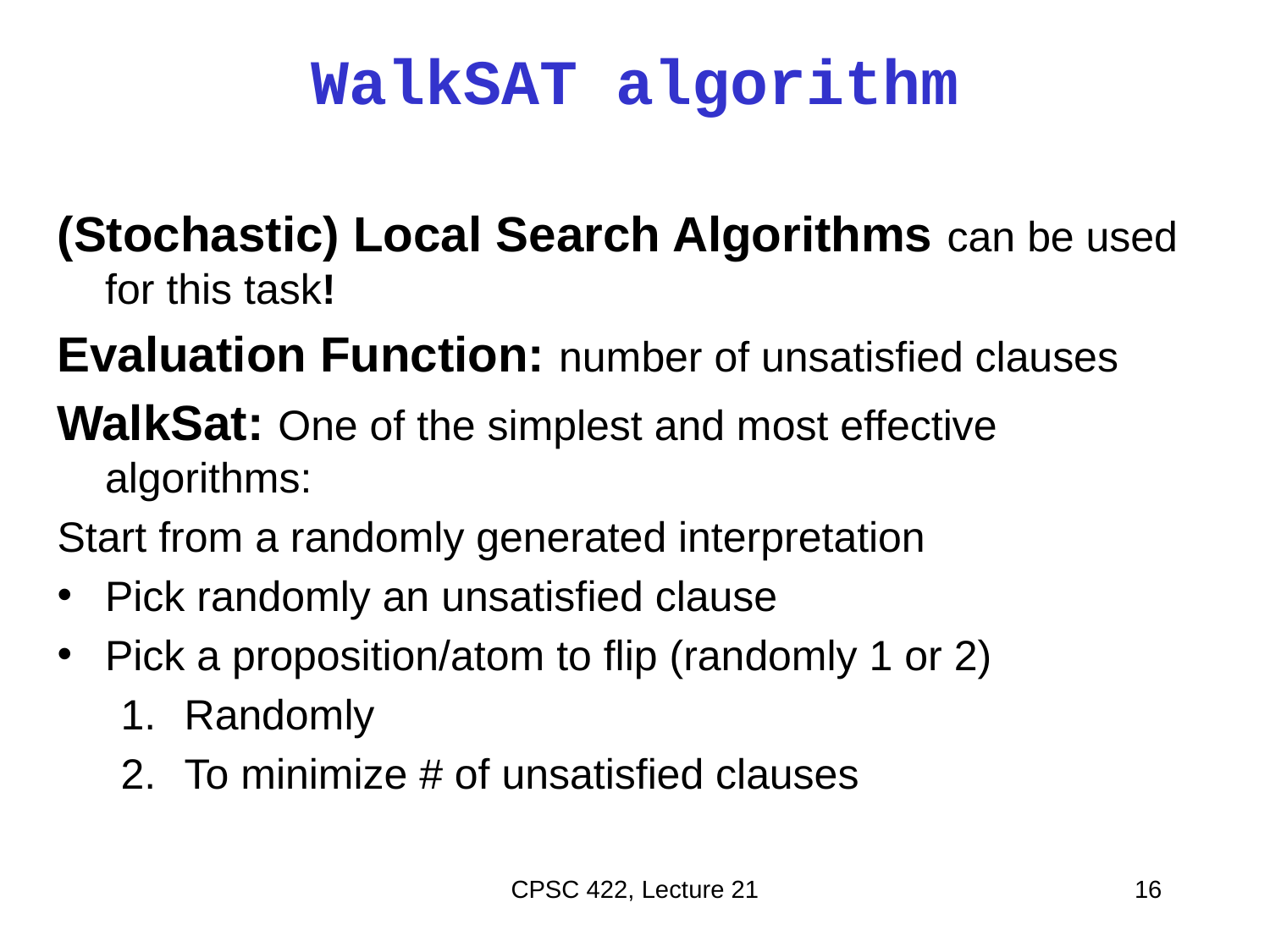

# WalkSAT algorithm
(Stochastic) Local Search Algorithms can be used for this task!
Evaluation Function: number of unsatisfied clauses
WalkSat: One of the simplest and most effective algorithms:
Start from a randomly generated interpretation
Pick randomly an unsatisfied clause
Pick a proposition/atom to flip (randomly 1 or 2)
Randomly
To minimize # of unsatisfied clauses

CPSC 422, Lecture 21
16